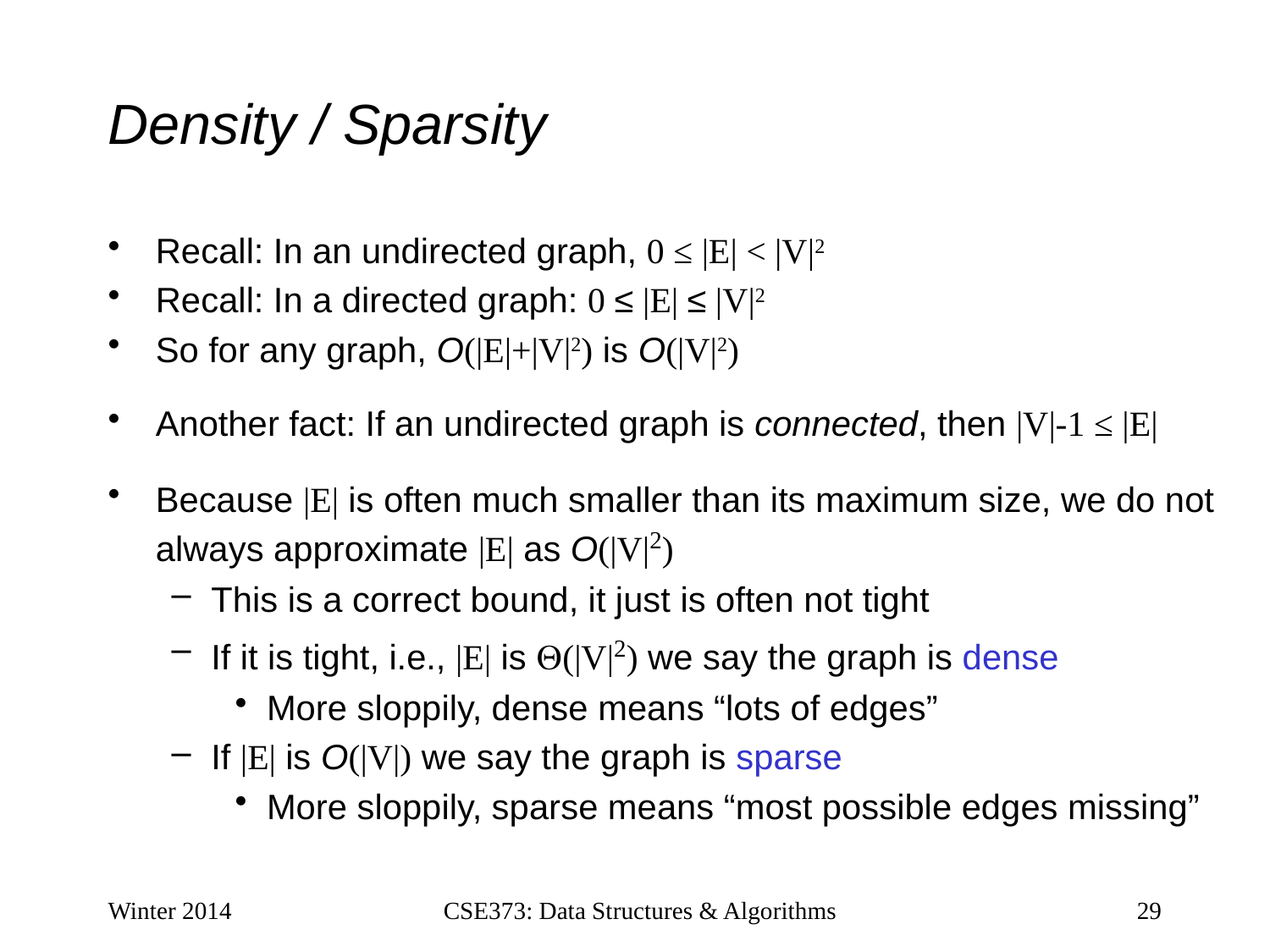

# Density / Sparsity
Recall: In an undirected graph, 0 ≤ |E| < |V|2
Recall: In a directed graph: 0 ≤ |E| ≤ |V|2
So for any graph, O(|E|+|V|2) is O(|V|2)

Another fact: If an undirected graph is connected, then |V|-1 ≤ |E|

Because |E| is often much smaller than its maximum size, we do not always approximate |E| as O(|V|2)
This is a correct bound, it just is often not tight
If it is tight, i.e., |E| is Θ(|V|2) we say the graph is dense
More sloppily, dense means “lots of edges”
If |E| is O(|V|) we say the graph is sparse
More sloppily, sparse means “most possible edges missing”
Winter 2014
CSE373: Data Structures & Algorithms
29